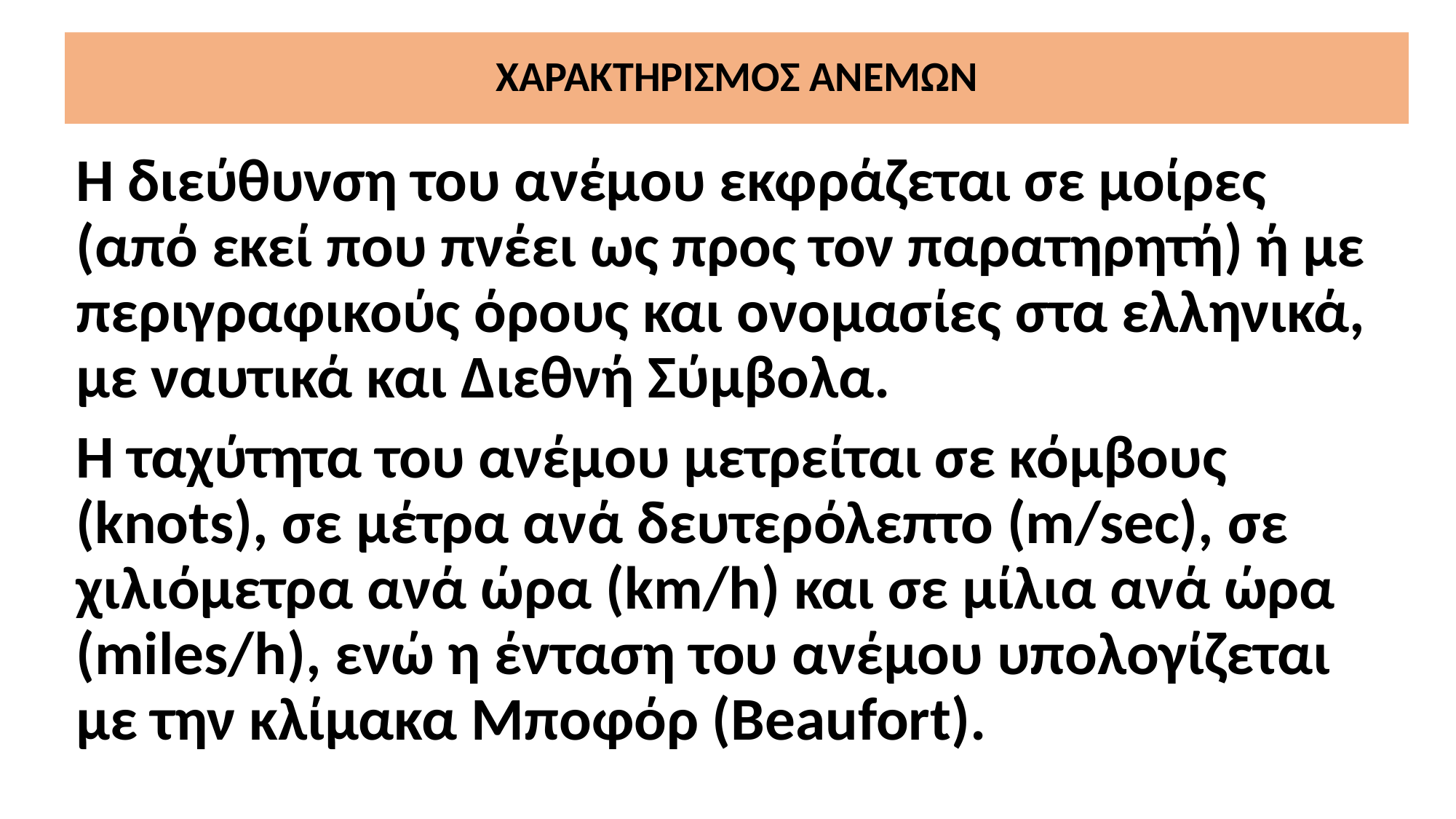

# ΧΑΡΑΚΤΗΡΙΣΜΟΣ ΑΝΕΜΩΝ
Η διεύθυνση του ανέμου εκφράζεται σε μοίρες (από εκεί που πνέει ως προς τον παρατηρητή) ή με περιγραφικούς όρους και ονομασίες στα ελληνικά, με ναυτικά και Διεθνή Σύμβολα.
Η ταχύτητα του ανέμου μετρείται σε κόμβους (knots), σε μέτρα ανά δευτερόλεπτο (m/sec), σε χιλιόμετρα ανά ώρα (km/h) και σε μίλια ανά ώρα (miles/h), ενώ η ένταση του ανέμου υπολογίζεται με την κλίμακα Μποφόρ (Beaufort).